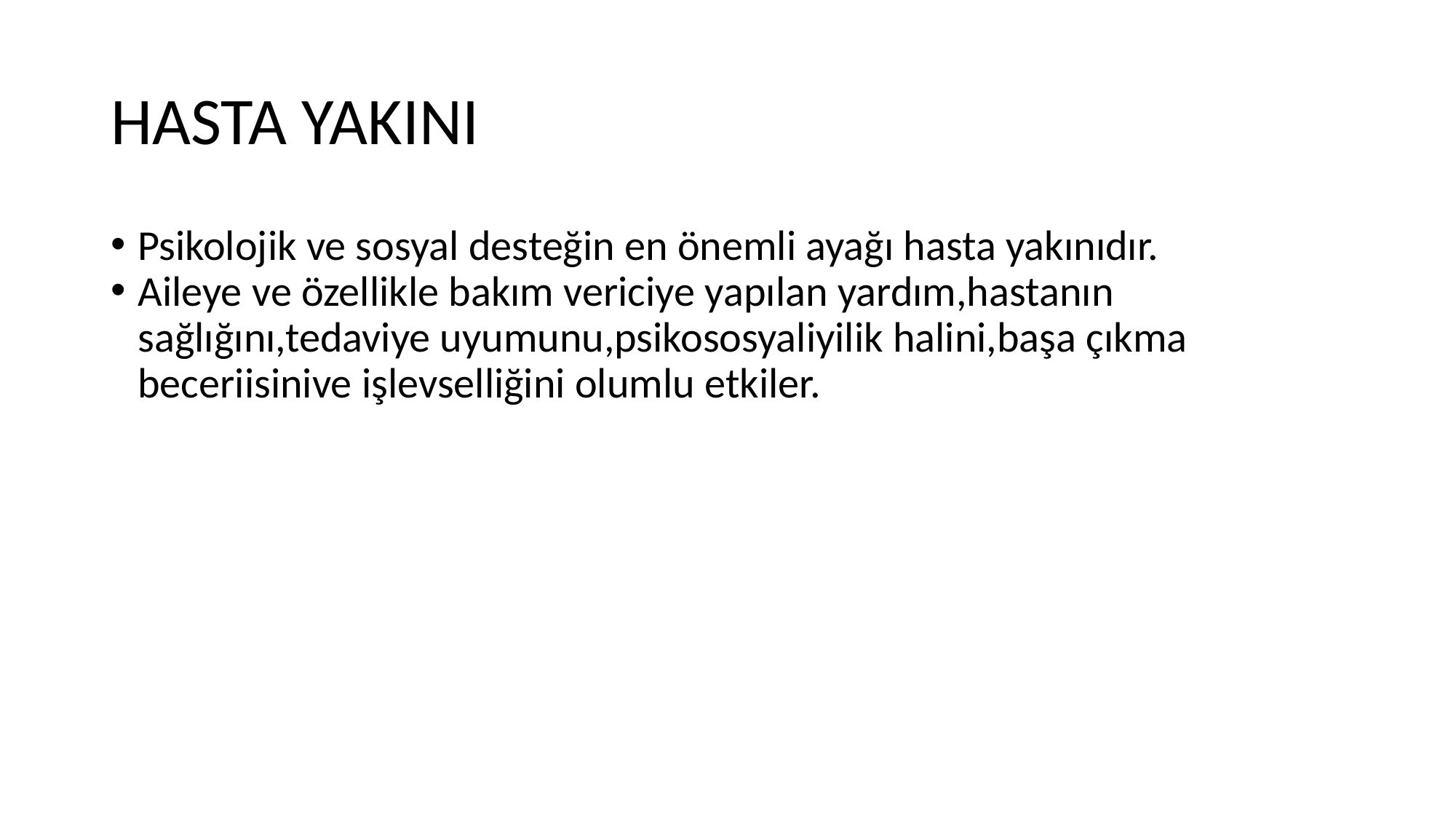

HASTA YAKINI
Psikolojik ve sosyal desteğin en önemli ayağı hasta yakınıdır.
Aileye ve özellikle bakım vericiye yapılan yardım,hastanın sağlığını,tedaviye uyumunu,psikososyaliyilik halini,başa çıkma beceriisinive işlevselliğini olumlu etkiler.